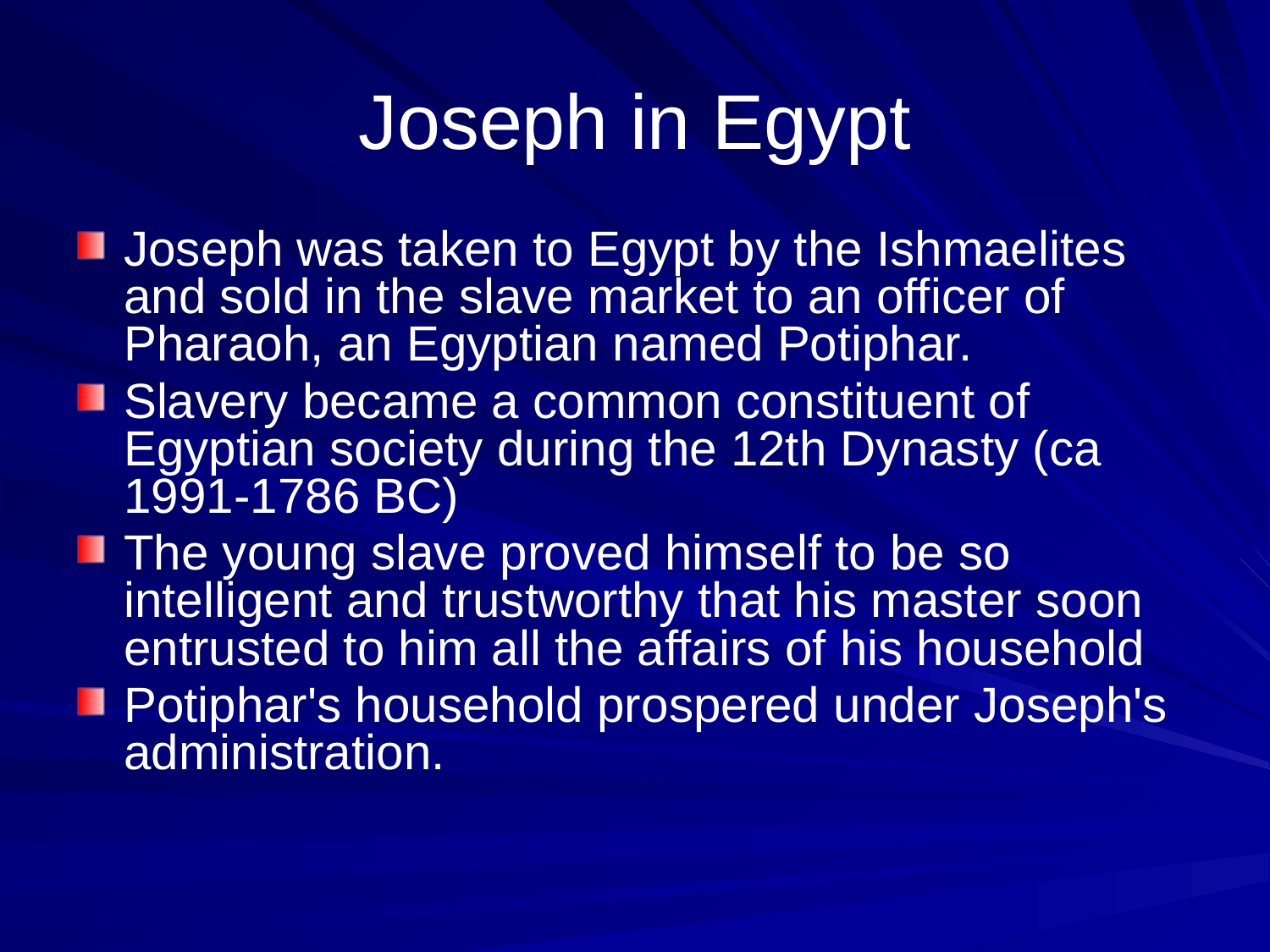

# Joseph in Egypt
Joseph was taken to Egypt by the Ishmaelites and sold in the slave market to an officer of Pharaoh, an Egyptian named Potiphar.
Slavery became a common constituent of Egyptian society during the 12th Dynasty (ca 1991-1786 BC)
The young slave proved himself to be so intelligent and trustworthy that his master soon entrusted to him all the affairs of his household
Potiphar's household prospered under Joseph's administration.